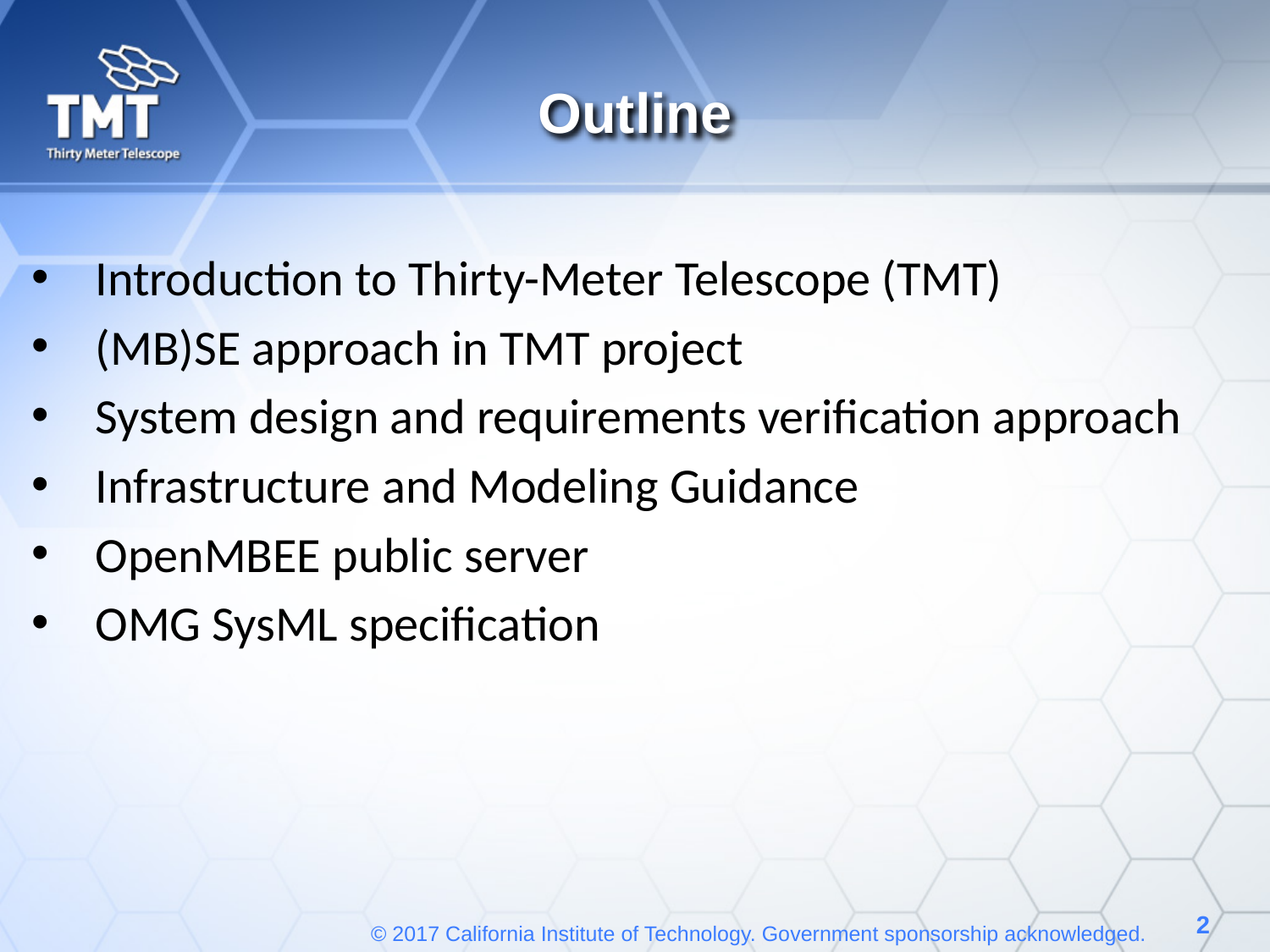

# Outline
Introduction to Thirty-Meter Telescope (TMT)
(MB)SE approach in TMT project
System design and requirements verification approach
Infrastructure and Modeling Guidance
OpenMBEE public server
OMG SysML specification